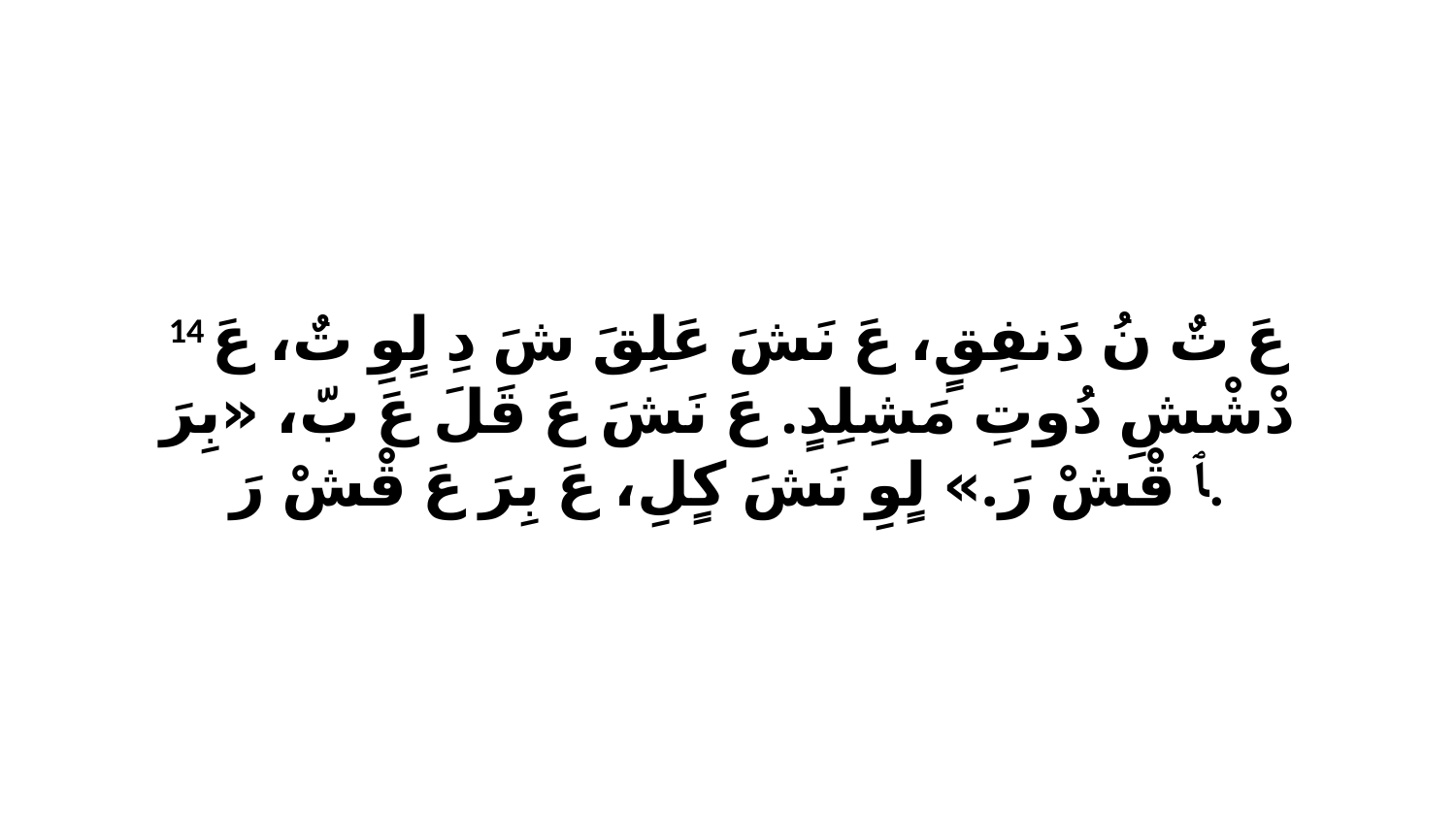

14 عَ تٌ نُ دَنفِقٍ، عَ نَشَ عَلِقَ شَ دِ لٍوِ تٌ، عَ دْشْشِ دُوتِ مَشِلِدٍ. عَ نَشَ عَ قَلَ عَ بّ، «بِرَ ﭑ قْشْ رَ.» لٍوِ نَشَ كٍلِ، عَ بِرَ عَ قْشْ رَ.